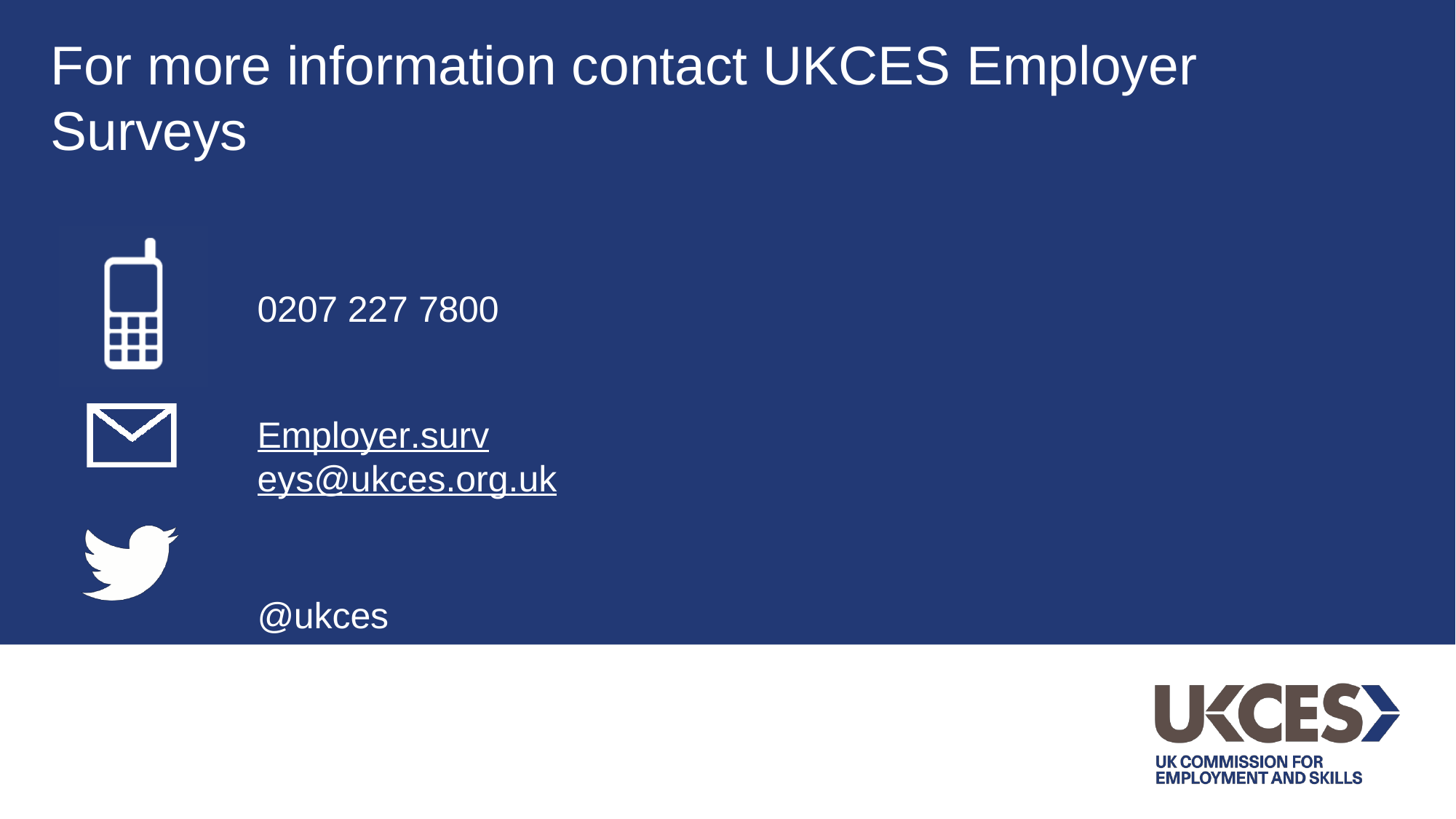

# For more information contact UKCES Employer
Surveys

0207 227 7800

Employer.surveys@ukces.org.uk

@ukces